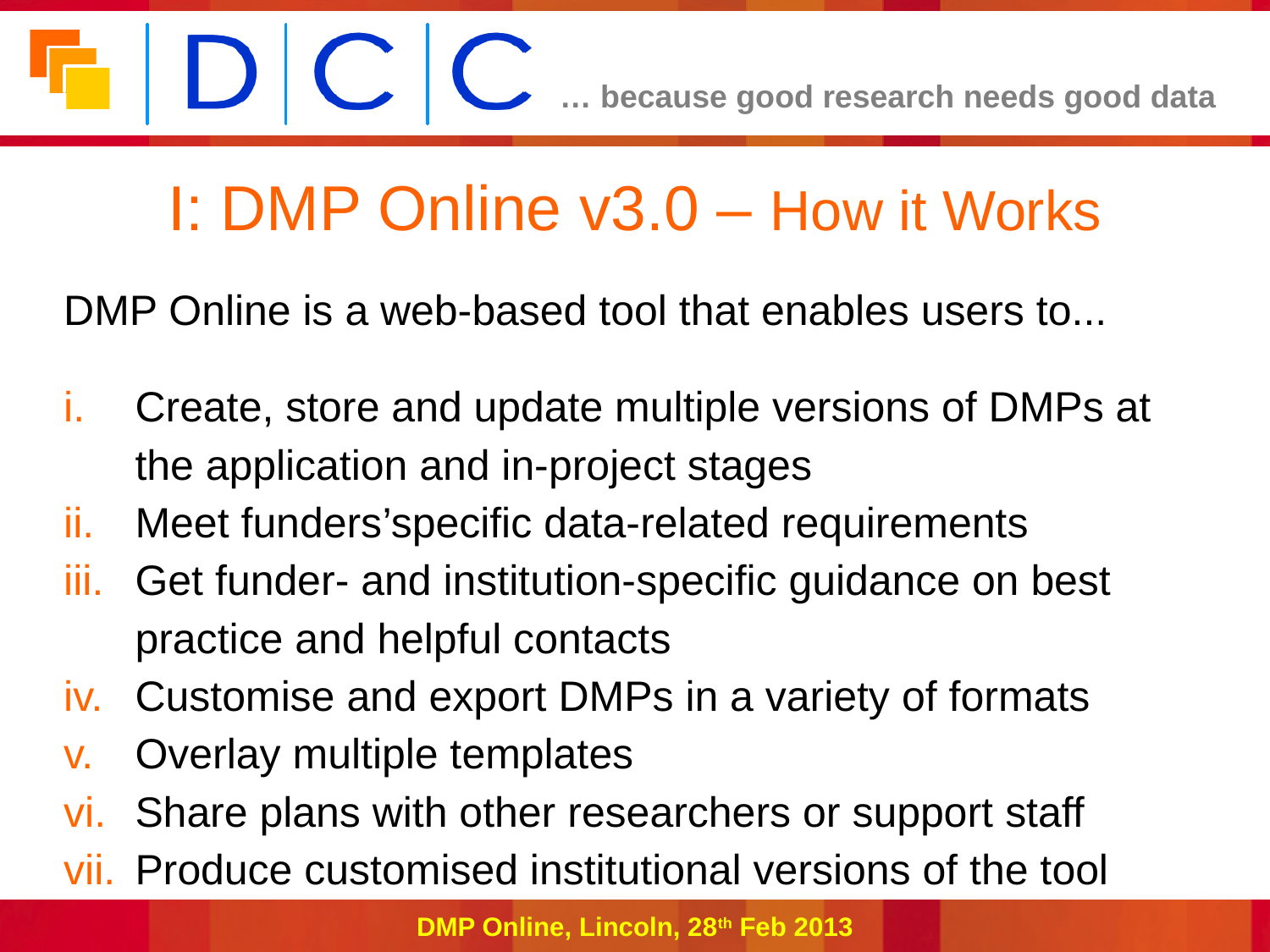

# I: DMP Online v3.0 – How it Works

DMP Online is a web-based tool that enables users to...

Create, store and update multiple versions of DMPs at the application and in-project stages
Meet funders’specific data-related requirements
Get funder- and institution-specific guidance on best practice and helpful contacts
Customise and export DMPs in a variety of formats
Overlay multiple templates
Share plans with other researchers or support staff
Produce customised institutional versions of the tool